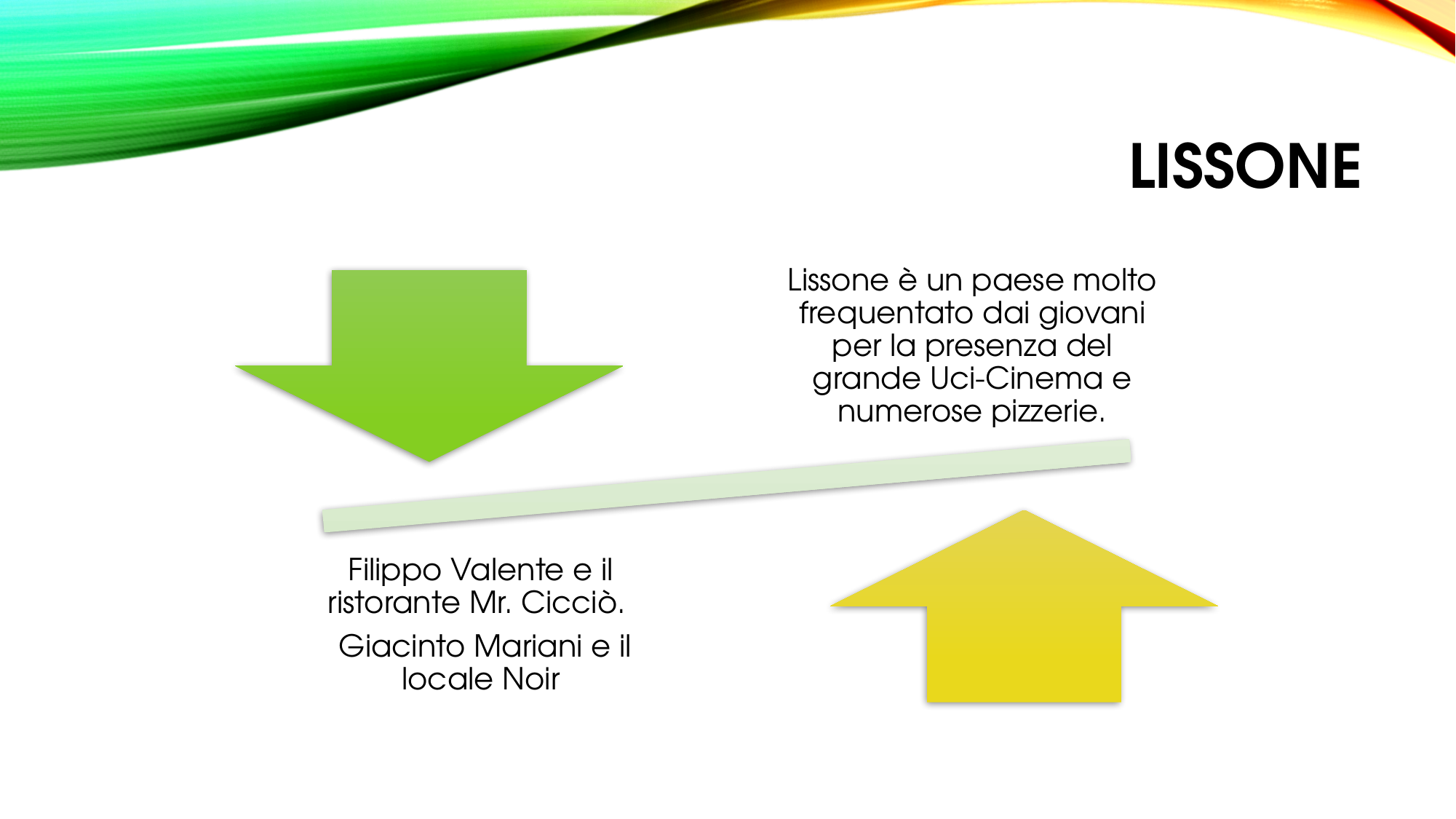

# Lissone
Lissone è un paese molto frequentato dai giovani per la presenza del grande Uci-Cinema e numerose pizzerie.
Filippo Valente e il ristorante Mr. Cicciò.
 Giacinto Mariani e il locale Noir